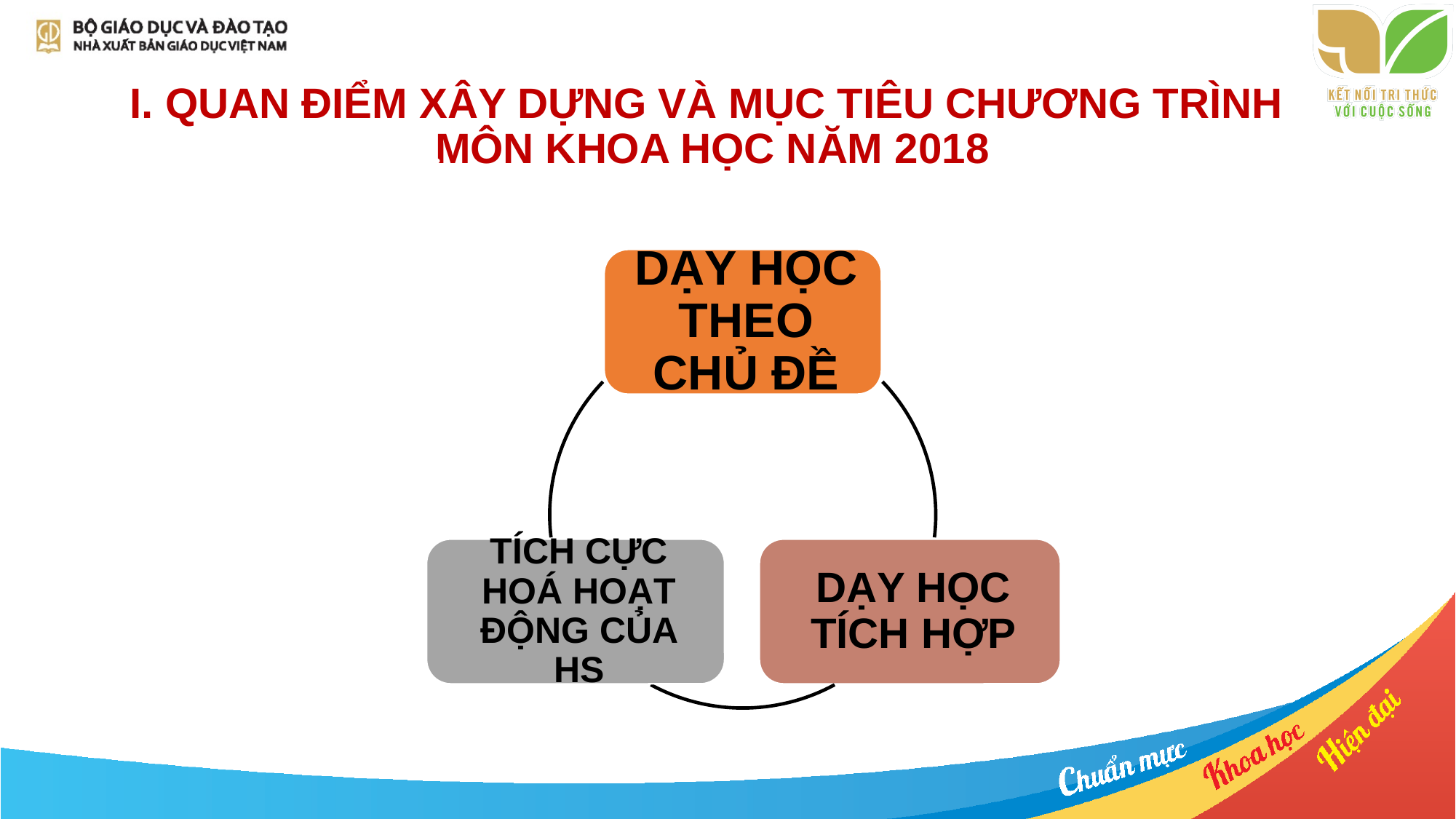

# I. QUAN ĐIỂM XÂY DỰNG VÀ MỤC TIÊU CHƯƠNG TRÌNH MÔN KHOA HỌC NĂM 2018
01.
DẠY HỌC THEO CHỦ ĐỀ
DẠY HỌC TÍCH HỢP
TÍCH CỰC HOÁ HOẠT ĐỘNG CỦA HS